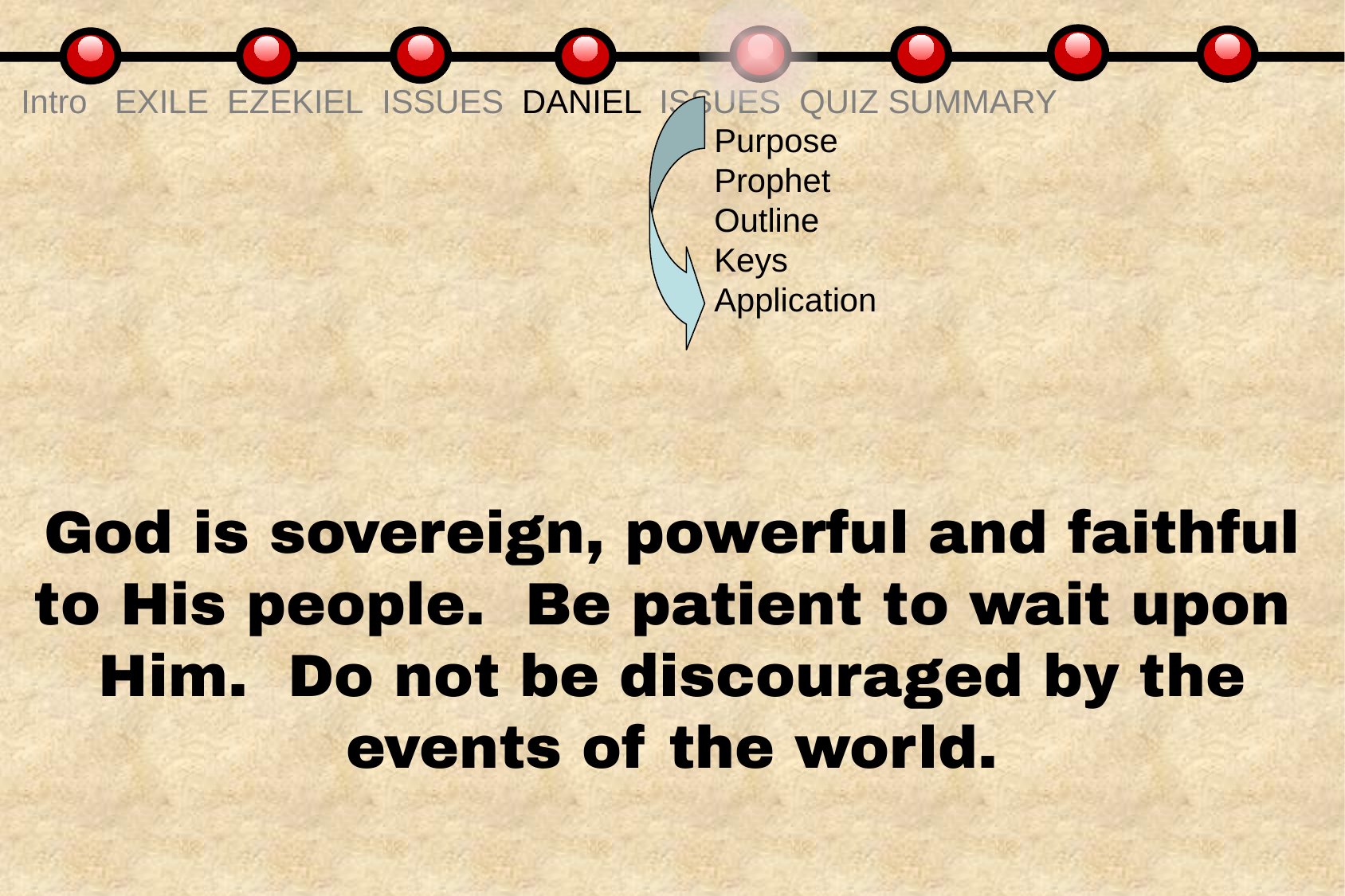

Intro   EXILE  EZEKIEL  ISSUES  DANIEL  ISSUES  QUIZ SUMMARY

Purpose
Prophet
Outline
Keys
Application
God is sovereign, powerful and faithful to His people.  Be patient to wait upon  Him.  Do not be discouraged by the events of the world.